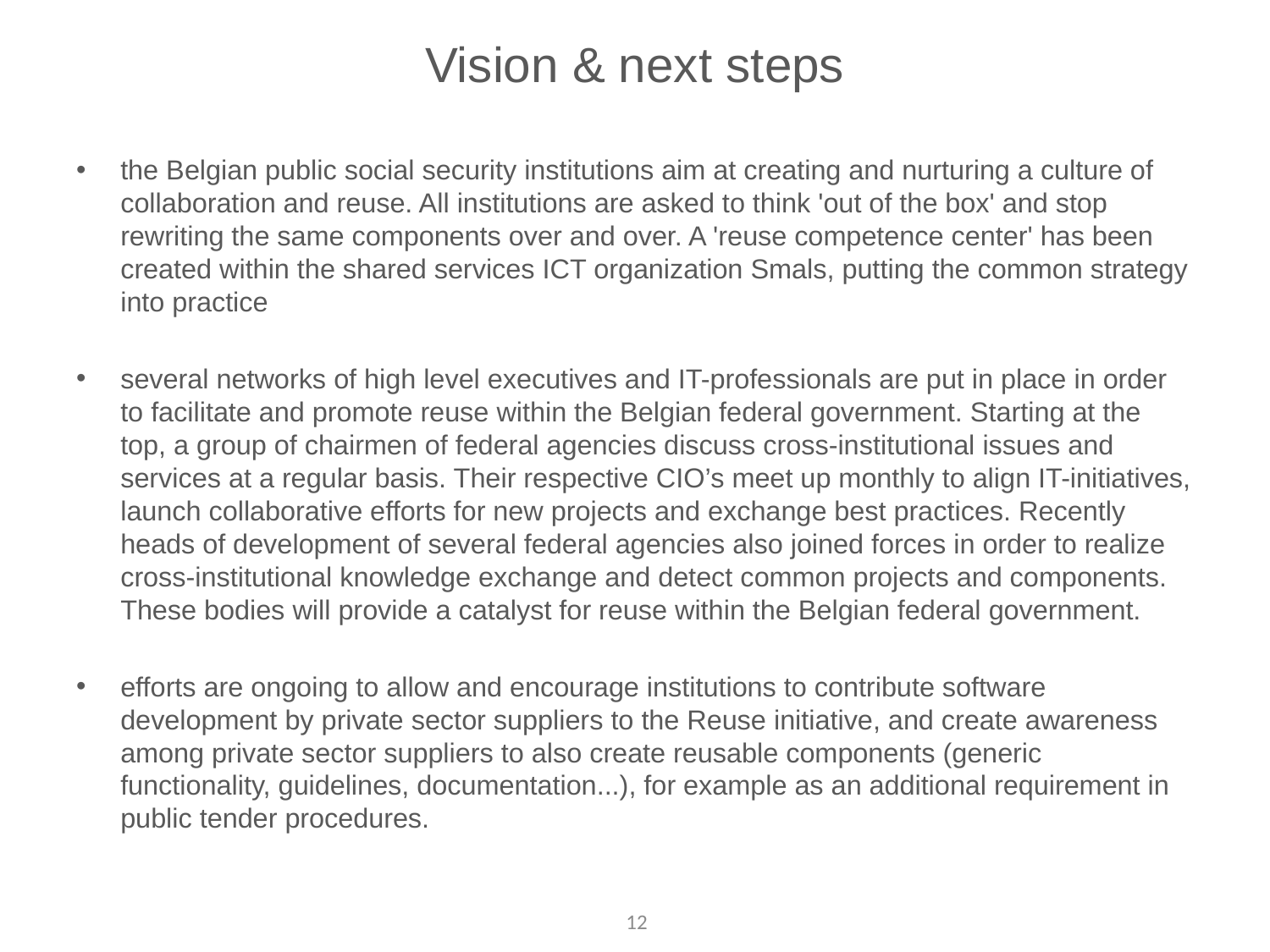

# Vision & next steps
the Belgian public social security institutions aim at creating and nurturing a culture of collaboration and reuse. All institutions are asked to think 'out of the box' and stop rewriting the same components over and over. A 'reuse competence center' has been created within the shared services ICT organization Smals, putting the common strategy into practice

several networks of high level executives and IT-professionals are put in place in order to facilitate and promote reuse within the Belgian federal government. Starting at the top, a group of chairmen of federal agencies discuss cross-institutional issues and services at a regular basis. Their respective CIO’s meet up monthly to align IT-initiatives, launch collaborative efforts for new projects and exchange best practices. Recently heads of development of several federal agencies also joined forces in order to realize cross-institutional knowledge exchange and detect common projects and components. These bodies will provide a catalyst for reuse within the Belgian federal government.

efforts are ongoing to allow and encourage institutions to contribute software development by private sector suppliers to the Reuse initiative, and create awareness among private sector suppliers to also create reusable components (generic functionality, guidelines, documentation...), for example as an additional requirement in public tender procedures.

12